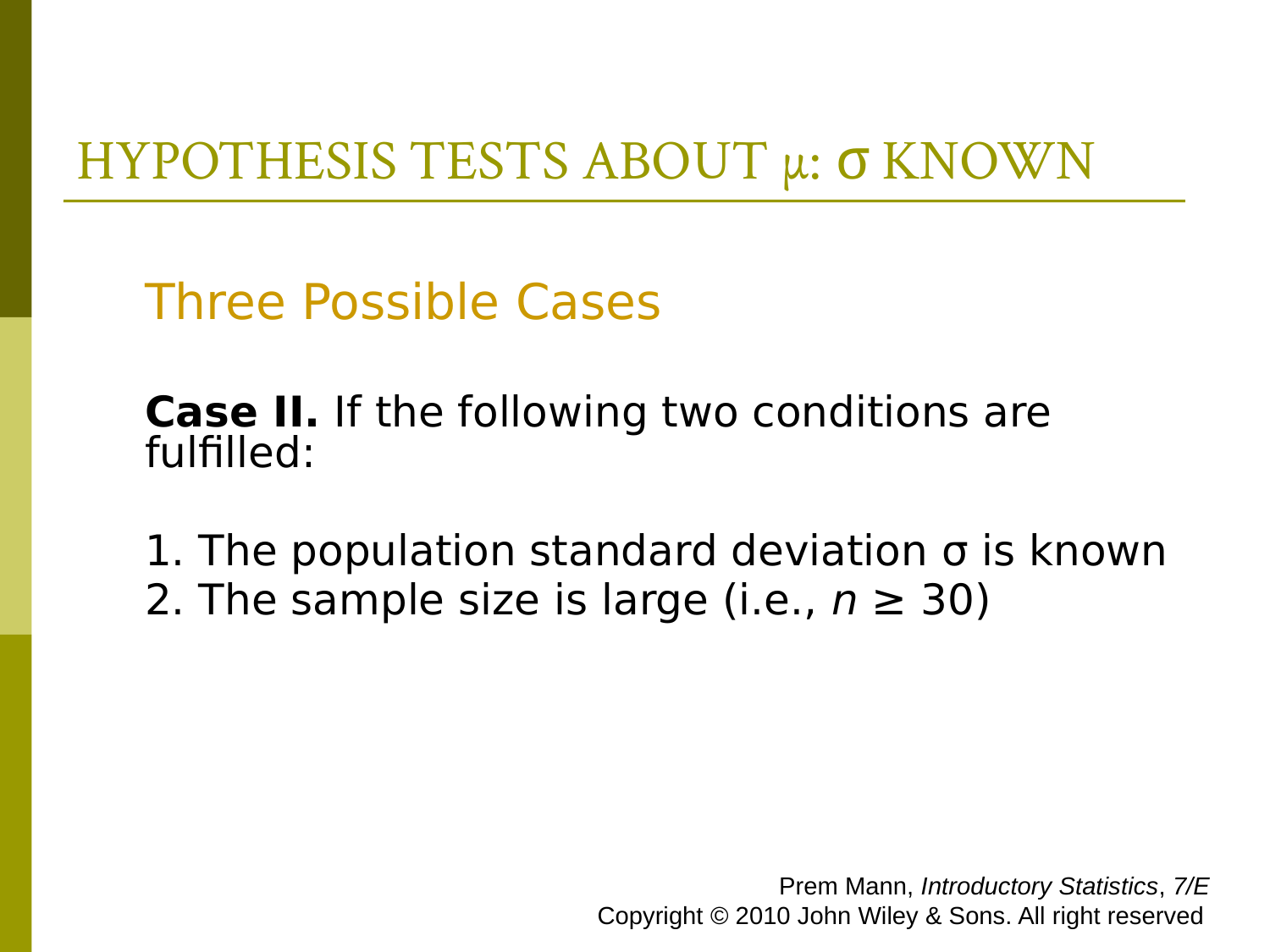

# HYPOTHESIS TESTS ABOUT μ: σ KNOWN
Three Possible Cases

Case II. If the following two conditions are fulfilled:

1. The population standard deviation σ is known
2. The sample size is large (i.e., n ≥ 30)
                          Prem Mann, Introductory Statistics, 7/E Copyright © 2010 John Wiley & Sons. All right reserved